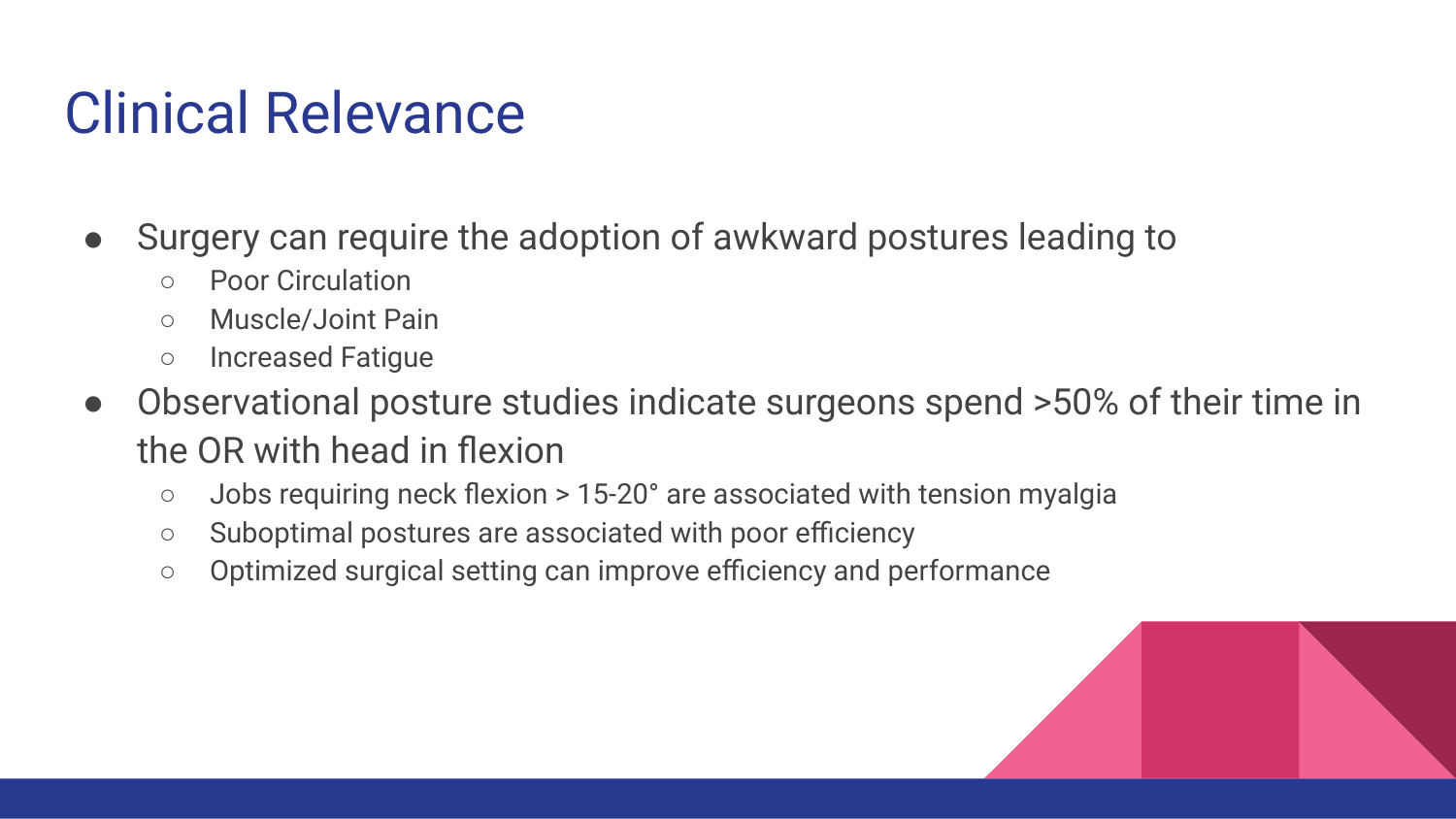

# Clinical Relevance
Surgery can require the adoption of awkward postures leading to
Poor Circulation
Muscle/Joint Pain
Increased Fatigue
Observational posture studies indicate surgeons spend >50% of their time in the OR with head in flexion
Jobs requiring neck flexion > 15-20° are associated with tension myalgia
Suboptimal postures are associated with poor efficiency
Optimized surgical setting can improve efficiency and performance